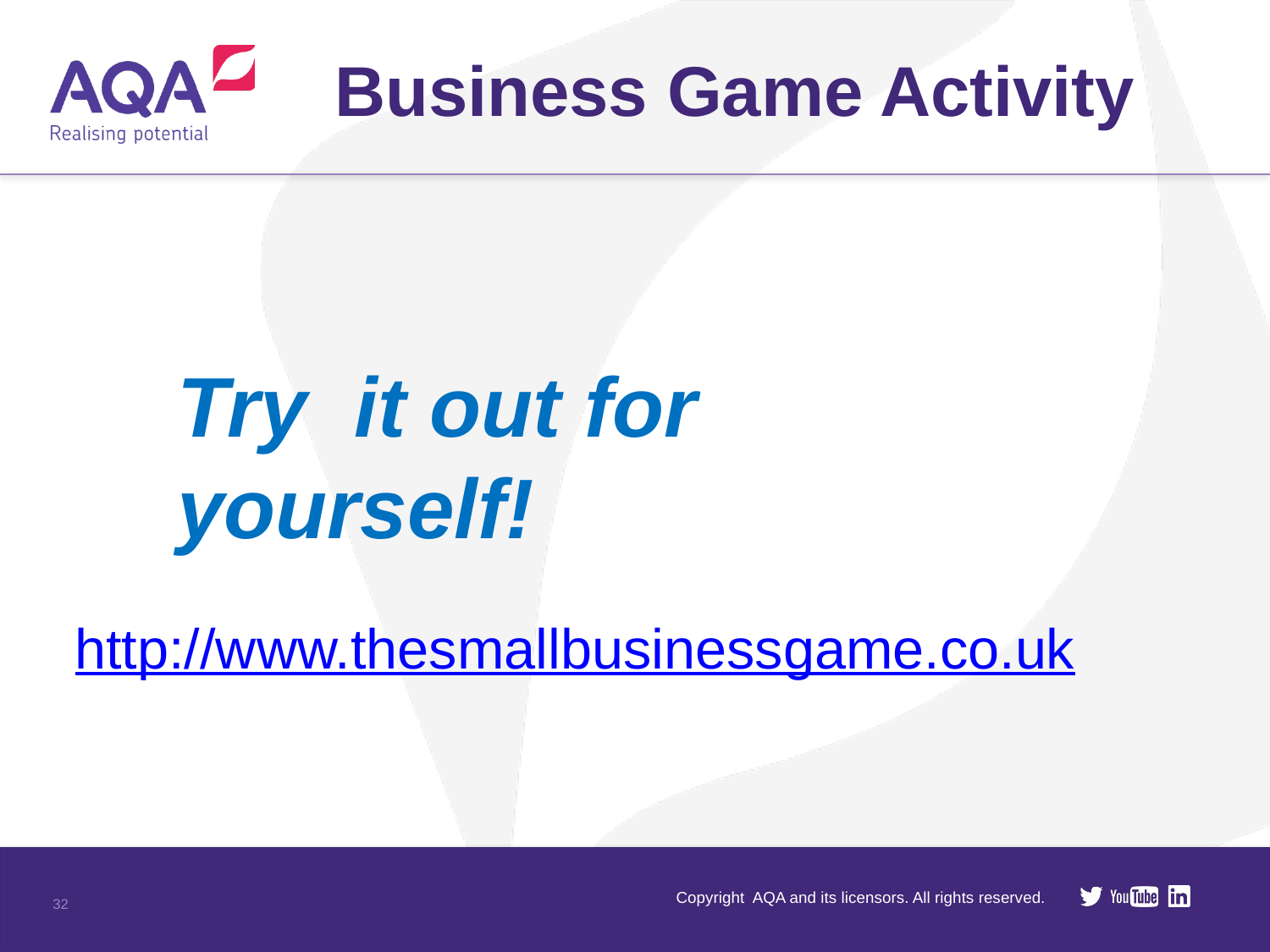

Business Game Activity

http://www.thesmallbusinessgame.co.uk

Try  it out for yourself!